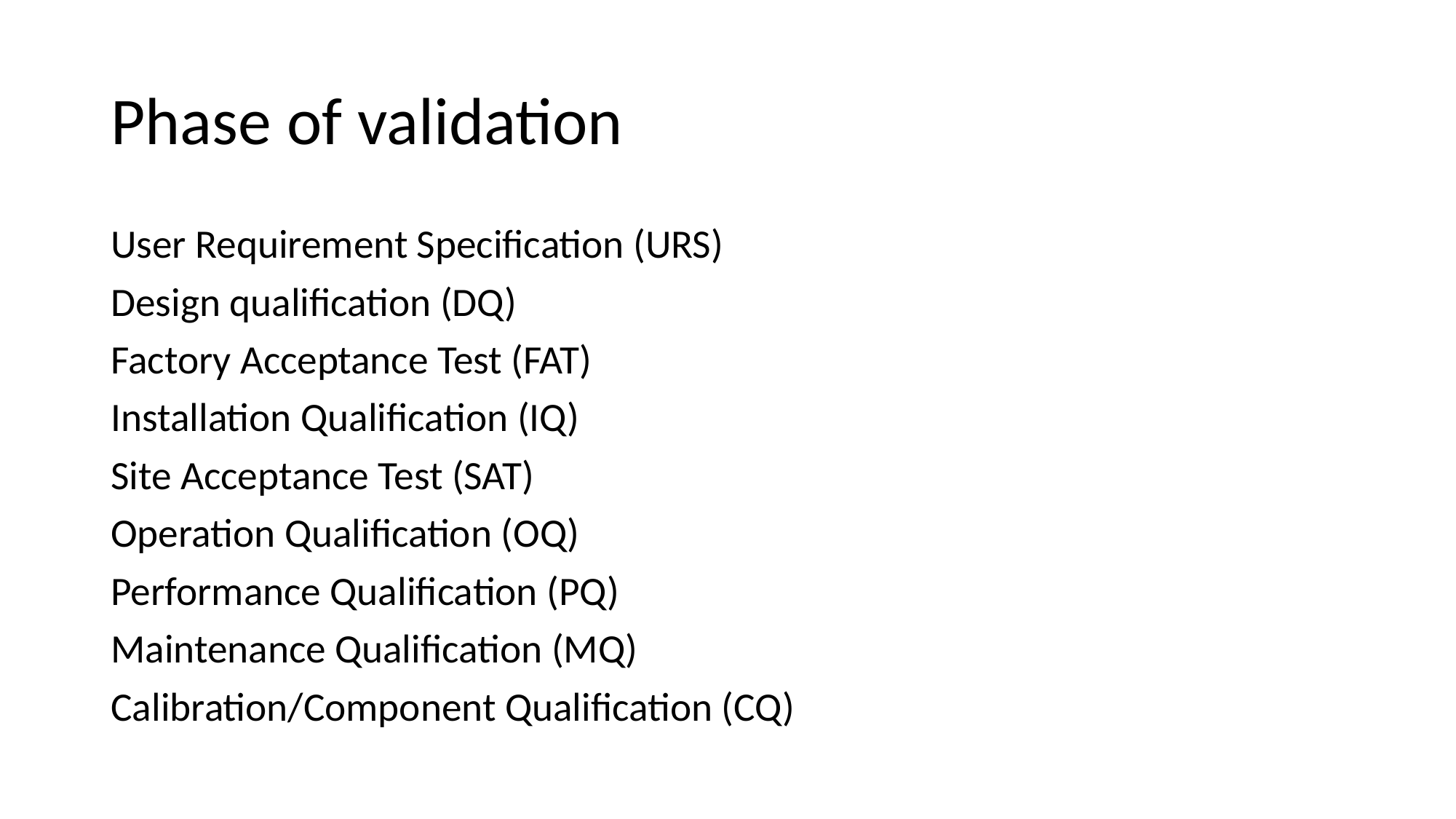

# Phase of validation
User Requirement Specification (URS)
Design qualification (DQ)
Factory Acceptance Test (FAT)
Installation Qualification (IQ)
Site Acceptance Test (SAT)
Operation Qualification (OQ)
Performance Qualification (PQ)
Maintenance Qualification (MQ)
Calibration/Component Qualification (CQ)